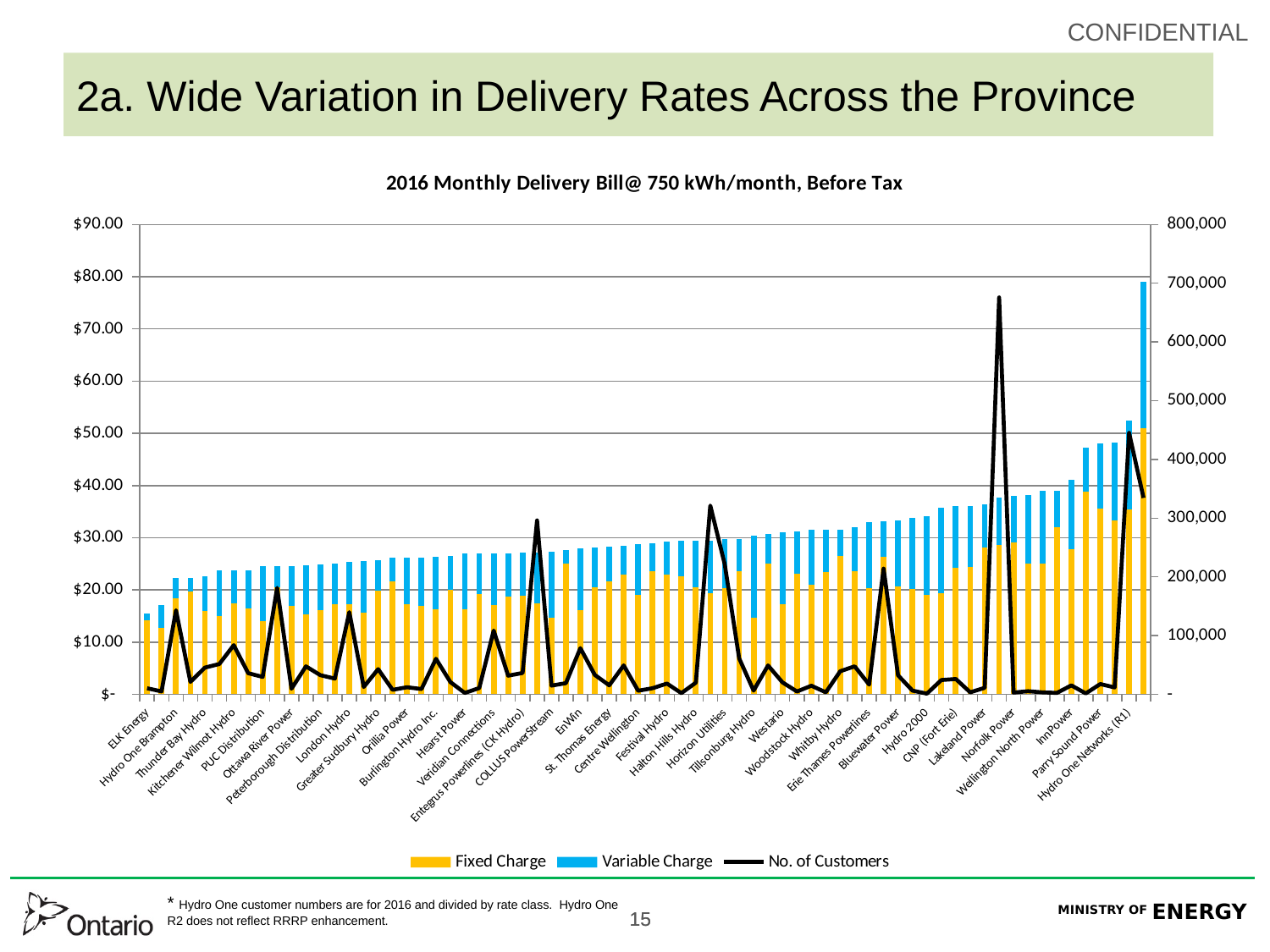

# 2a. Wide Variation in Delivery Rates Across the Province

### Chart: 2016 Monthly Delivery Bill@ 750 kWh/month, Before Tax

| Category | Fixed Charge | Variable Charge | No. of Customers |
|---|---|---|---|
| ELK Energy | 14.12 | 1.4250000000000007 | 10242.0 |
| Hydro Hawkesbury | 12.69 | 4.35 | 4815.0 |
| Hydro One Brampton | 18.43 | 3.8249999999999993 | 143095.0 |
| North Bay Hydro | 19.69 | 2.602499999999999 | 21093.0 |
| Thunder Bay Hydro | 16.03 | 6.524999999999999 | 45445.0 |
| Oshawa PUC | 15.07 | 8.625 | 51467.0 |
| Kitchener Wilmot Hydro | 17.43 | 6.300000000000001 | 83642.0 |
| Brantford Power | 16.46 | 7.350000000000001 | 35892.0 |
| PUC Distribution | 14.07 | 10.424999999999997 | 29595.0 |
| Enersource Hydro | 20.5 | 4.050000000000001 | 181140.0 |
| Ottawa River Power | 16.99 | 7.574999999999999 | 9441.0 |
| (CND Hydro) Energy Plus - Cambridge | 15.31 | 9.449999999999998 | 47501.0 |
| Peterborough Distribution | 16.04 | 8.850000000000001 | 32441.0 |
| Essex Powerlines | 17.26 | 7.725000000000001 | 26713.0 |
| London Hydro | 17.22 | 8.100000000000001 | 139861.0 |
| Wasaga Distribution | 15.7 | 9.900000000000002 | 12350.0 |
| Greater Sudbury Hydro | 19.87 | 5.849999999999998 | 42746.0 |
| Niagara On The Lake Hydro | 21.7 | 4.425000000000001 | 7551.0 |
| Orillia Power | 17.32 | 8.850000000000001 | 11916.0 |
| Lakefront Utilities | 16.98 | 9.224999999999998 | 8917.0 |
| Burlington Hydro Inc. | 16.27 | 10.125 | 60366.0 |
| Welland Hydro | 20.05 | 6.449999999999999 | 20735.0 |
| Hearst Power | 16.29 | 10.725000000000001 | 2259.0 |
| Orangeville Hydro | 19.15 | 7.875 | 10570.0 |
| Veridian Connections | 17.09 | 9.974999999999998 | 108502.0 |
| Newmarket-Tay Power | 18.74 | 8.325 | 31620.0 |
| Entegrus Powerlines (CK Hydro) | 18.84 | 8.325 | 36287.0 |
| Hydro Ottawa | 17.41 | 9.779999999999998 | 296036.0 |
| COLLUS PowerStream | 14.74 | 12.6 | 14715.0 |
| Haldimand County Hydro | 25.02 | 2.625 | 18899.0 |
| EnWin | 16.2 | 11.774999999999999 | 78520.0 |
| Milton Hydro | 20.47 | 7.649999999999999 | 32992.0 |
| St. Thomas Energy | 21.63 | 6.675000000000001 | 15207.0 |
| Guelph Hydro | 22.97 | 5.550000000000001 | 49132.0 |
| Centre Wellington | 19.09 | 9.599999999999998 | 5967.0 |
| Grimsby Power | 23.56 | 5.324999999999999 | 10267.0 |
| Festival Hydro | 22.99 | 6.300000000000001 | 18279.0 |
| Coop Hydro Embrun | 22.66 | 6.75 | 1884.0 |
| Halton Hills Hydro | 20.43 | 9.0 | 19801.0 |
| Powerstream (South) | 19.34 | 10.125 | 321424.0 |
| Horizon Utilities | 20.38 | 9.345000000000002 | 221272.0 |
| Oakville Hydro | 23.51 | 6.224999999999998 | 61231.0 |
| Tillsonburg Hydro | 14.59 | 15.825 | 6291.0 |
| Waterloo North Hydro | 24.99 | 5.775000000000002 | 49094.0 |
| Westario | 17.29 | 13.799999999999997 | 20188.0 |
| Kenora Hydro | 23.03 | 8.175 | 4756.0 |
| Woodstock Hydro | 21.0 | 10.5 | 14507.0 |
| Fort Frances Power | 23.37 | 8.175 | 3264.0 |
| Whitby Hydro | 26.42 | 5.175000000000001 | 39251.0 |
| Niagara Peninsula | 23.52 | 8.474999999999998 | 47518.0 |
| Erie Thames Powerlines | 20.26 | 12.675 | 16474.0 |
| Hydro One Networks (UR) | 26.29 | 6.825000000000003 | 213918.0 |
| Bluewater Power | 20.66 | 12.599999999999998 | 32326.0 |
| Midland Power | 20.14 | 13.642499999999998 | 6212.0 |
| Hydro 2000 | 19.1 | 15.074999999999996 | 1071.0 |
| Kingston Hydro  | 19.33 | 16.35 | 24171.0 |
| CNP (Fort Erie) | 24.23 | 11.849999999999998 | 25999.0 |
| West Coast Huron | 24.36 | 11.774999999999999 | 3298.0 |
| Lakeland Power | 28.11 | 8.25 | 11057.0 |
| Toronto Hydro | 28.62 | 9.052499999999998 | 675898.0 |
| Norfolk Power | 29.17 | 8.850000000000001 | 2884.0 |
| Northern Ontario Wires | 25.04 | 13.125 | 5219.0 |
| Wellington North Power | 25.1 | 13.949999999999996 | 3218.0 |
| Sioux Lookout | 32.02 | 7.050000000000004 | 2339.0 |
| InnPower | 27.85 | 13.200000000000003 | 15073.0 |
| Atikokan Hydro | 38.8 | 8.399999999999999 | 1402.0 |
| Parry Sound Power | 35.58 | 12.524999999999999 | 17393.0 |
| Algoma Power | 33.37 | 14.925000000000004 | 11635.0 |
| Hydro One Networks (R1) | 35.38 | 17.1 | 445243.0 |
| Hydro One Networks (R2) | 50.98 | 28.05 | 334551.0 |
* Hydro One customer numbers are for 2016 and divided by rate class.  Hydro One R2 does not reflect RRRP enhancement.